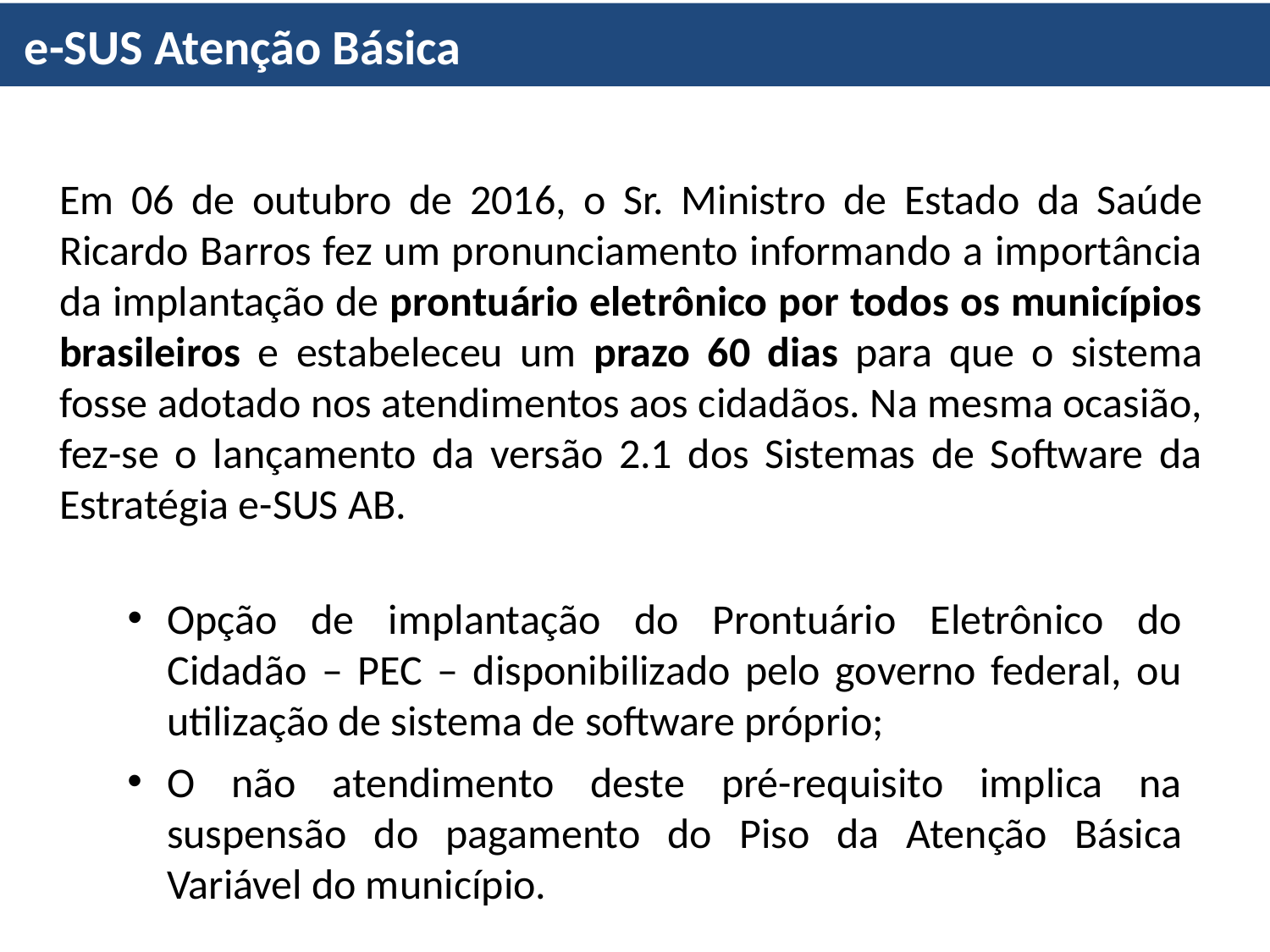

# e-SUS Atenção Básica
Em 06 de outubro de 2016, o Sr. Ministro de Estado da Saúde Ricardo Barros fez um pronunciamento informando a importância da implantação de prontuário eletrônico por todos os municípios brasileiros e estabeleceu um prazo 60 dias para que o sistema fosse adotado nos atendimentos aos cidadãos. Na mesma ocasião, fez-se o lançamento da versão 2.1 dos Sistemas de Software da Estratégia e-SUS AB.

Opção de implantação do Prontuário Eletrônico do Cidadão – PEC – disponibilizado pelo governo federal, ou utilização de sistema de software próprio;

O não atendimento deste pré-requisito implica na suspensão do pagamento do Piso da Atenção Básica Variável do município.